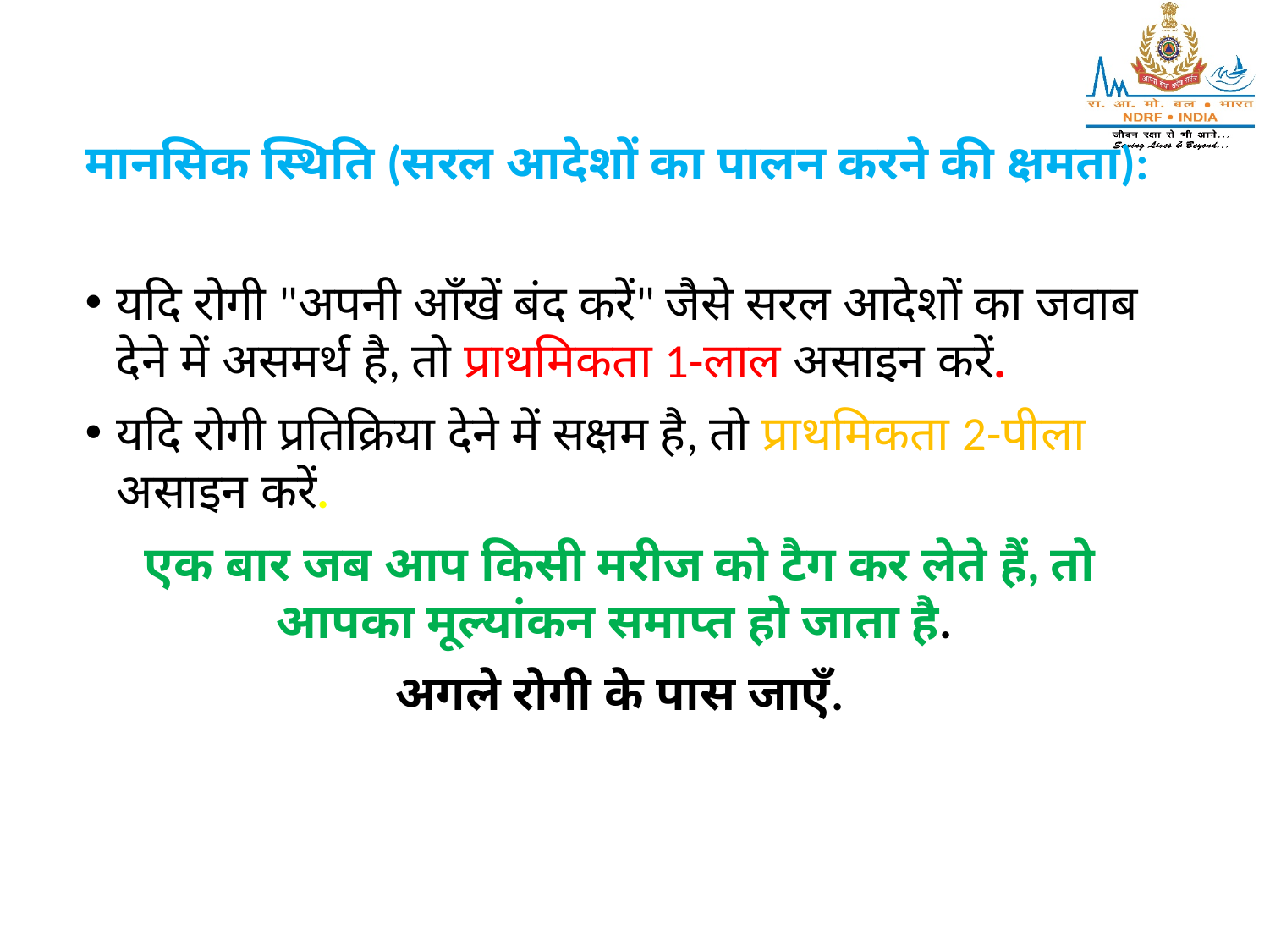

मानसिक स्थिति (सरल आदेशों का पालन करने की क्षमता):

यदि रोगी "अपनी आँखें बंद करें" जैसे सरल आदेशों का जवाब देने में असमर्थ है, तो प्राथमिकता 1-लाल असाइन करें.
यदि रोगी प्रतिक्रिया देने में सक्षम है, तो प्राथमिकता 2-पीला असाइन करें.
एक बार जब आप किसी मरीज को टैग कर लेते हैं, तो आपका मूल्यांकन समाप्त हो जाता है.
अगले रोगी के पास जाएँ.